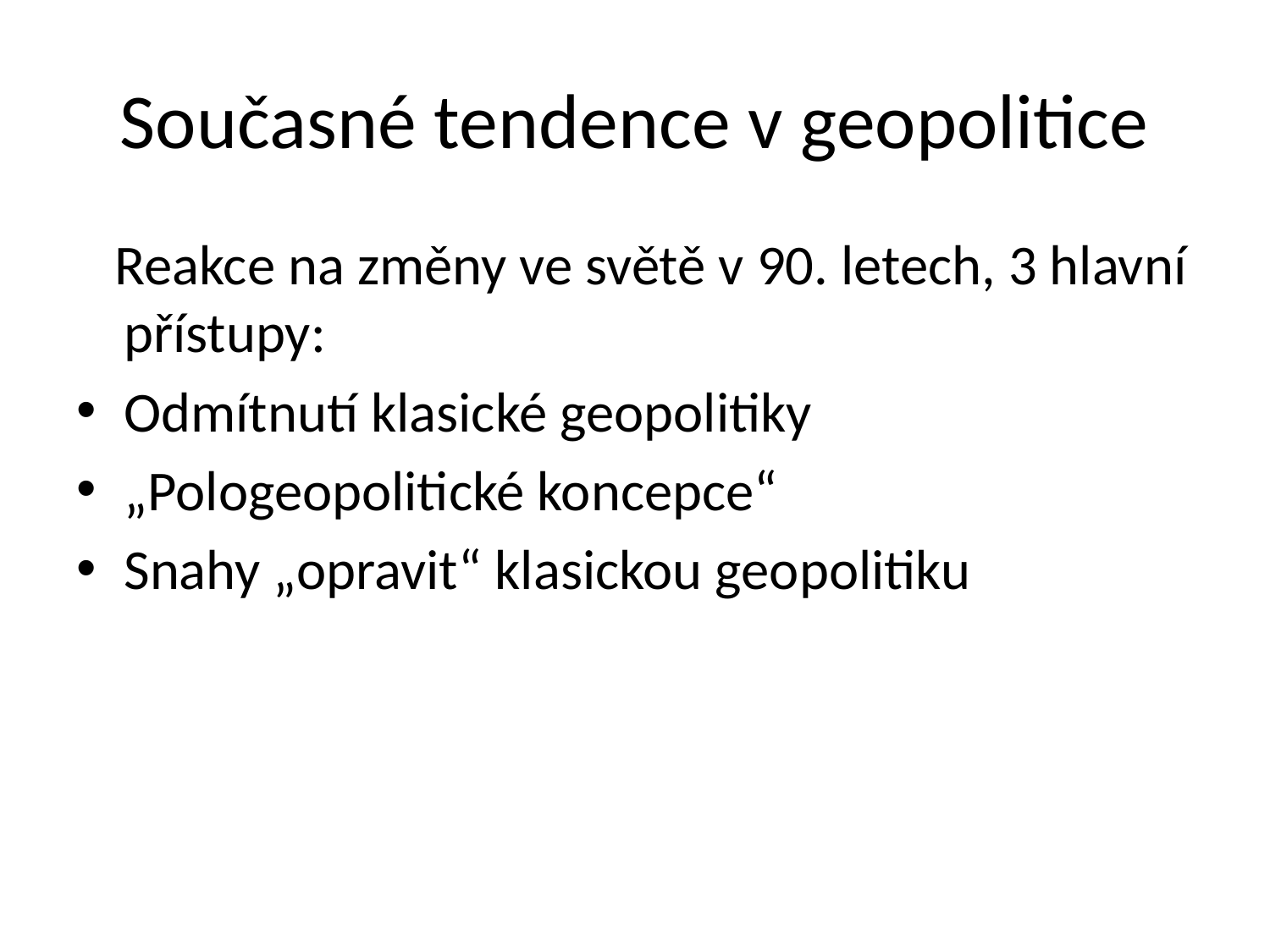

# Současné tendence v geopolitice
   Reakce na změny ve světě v 90. letech, 3 hlavní přístupy:
Odmítnutí klasické geopolitiky
„Pologeopolitické koncepce“
Snahy „opravit“ klasickou geopolitiku